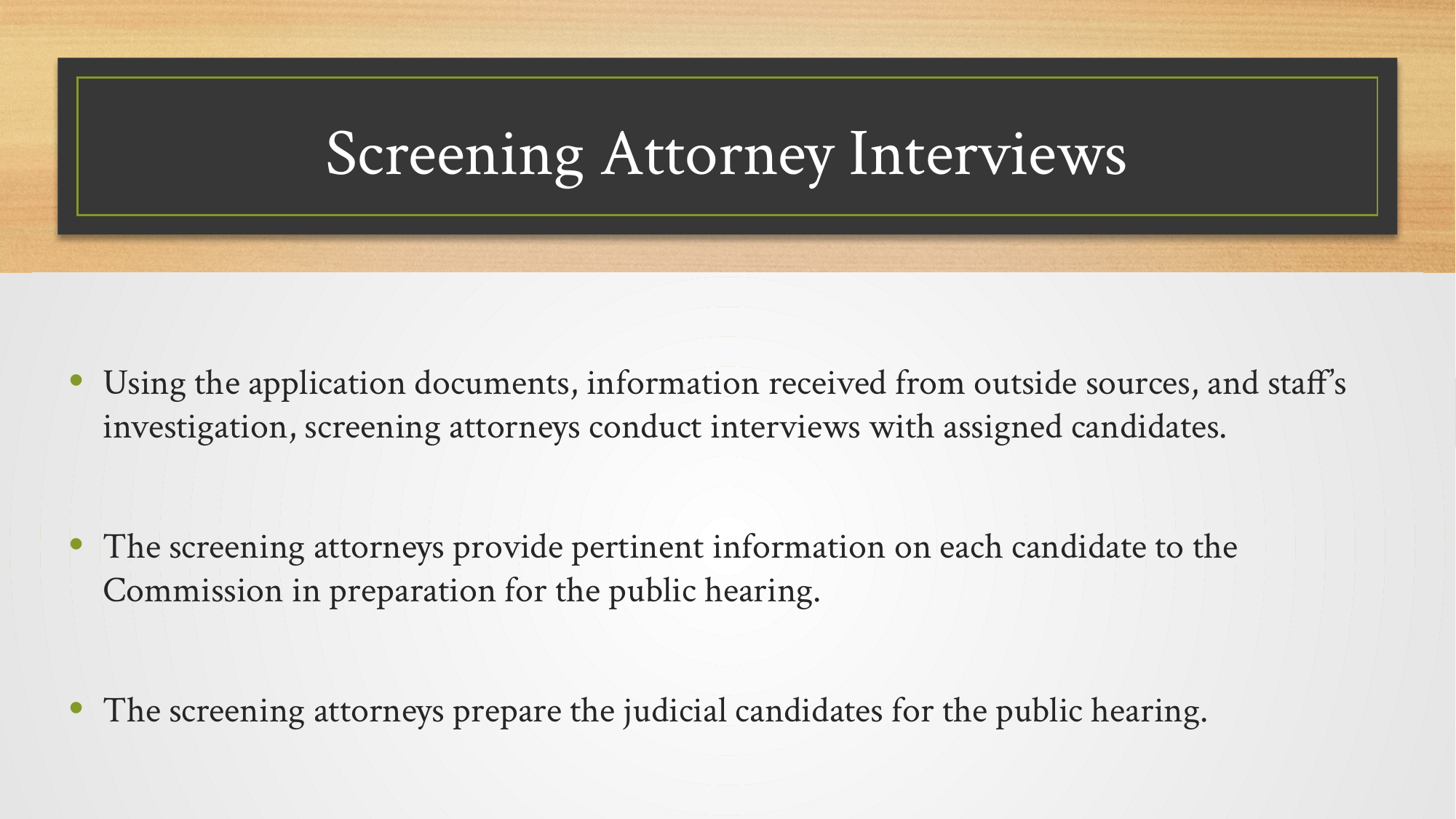

# Screening Attorney Interviews

Using the application documents, information received from outside sources, and staff’s investigation, screening attorneys conduct interviews with assigned candidates.

The screening attorneys provide pertinent information on each candidate to the Commission in preparation for the public hearing.

The screening attorneys prepare the judicial candidates for the public hearing.